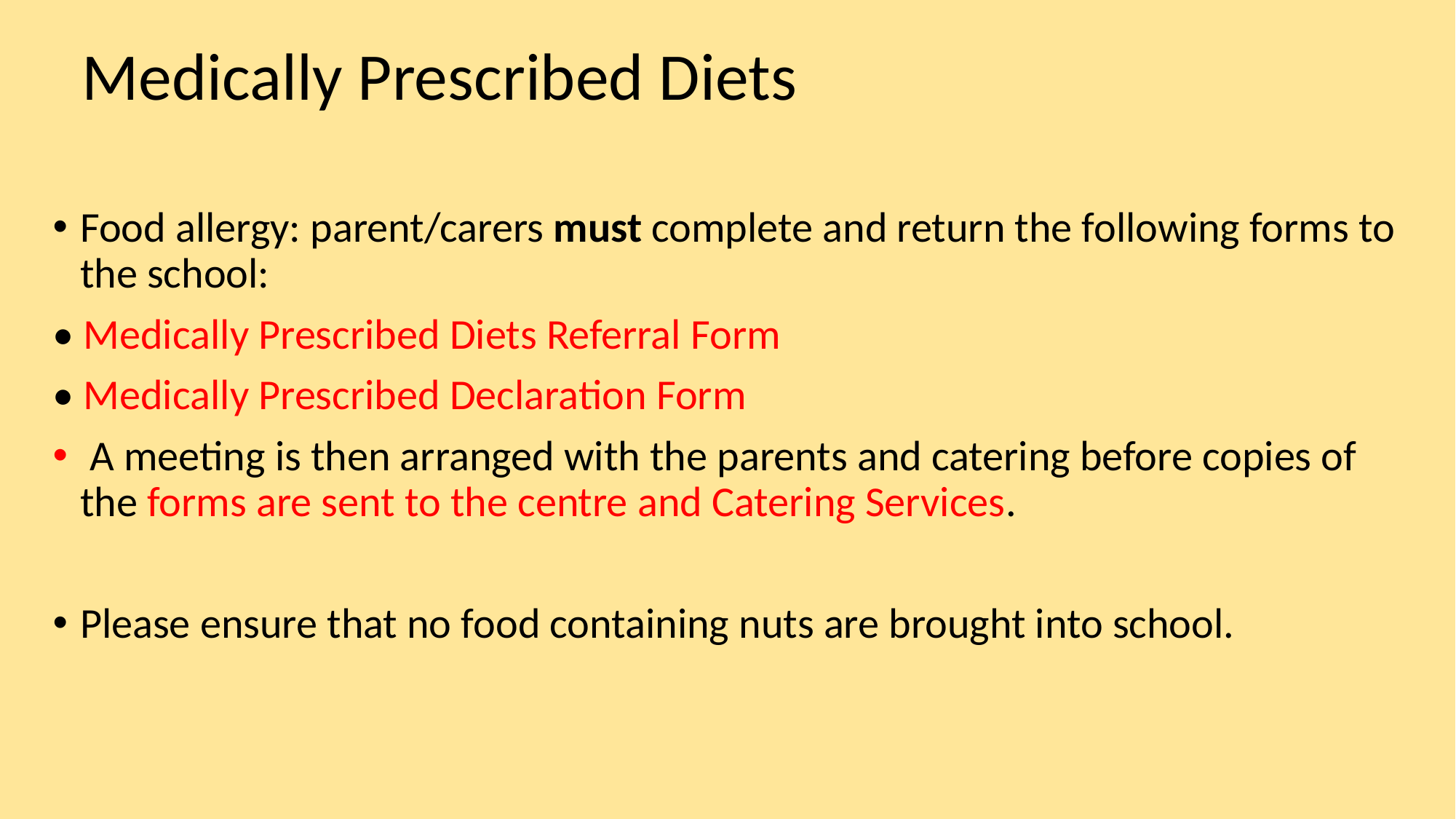

# Medically Prescribed Diets
Food allergy: parent/carers must complete and return the following forms to the school:
• Medically Prescribed Diets Referral Form
• Medically Prescribed Declaration Form
 A meeting is then arranged with the parents and catering before copies of the forms are sent to the centre and Catering Services.

Please ensure that no food containing nuts are brought into school.